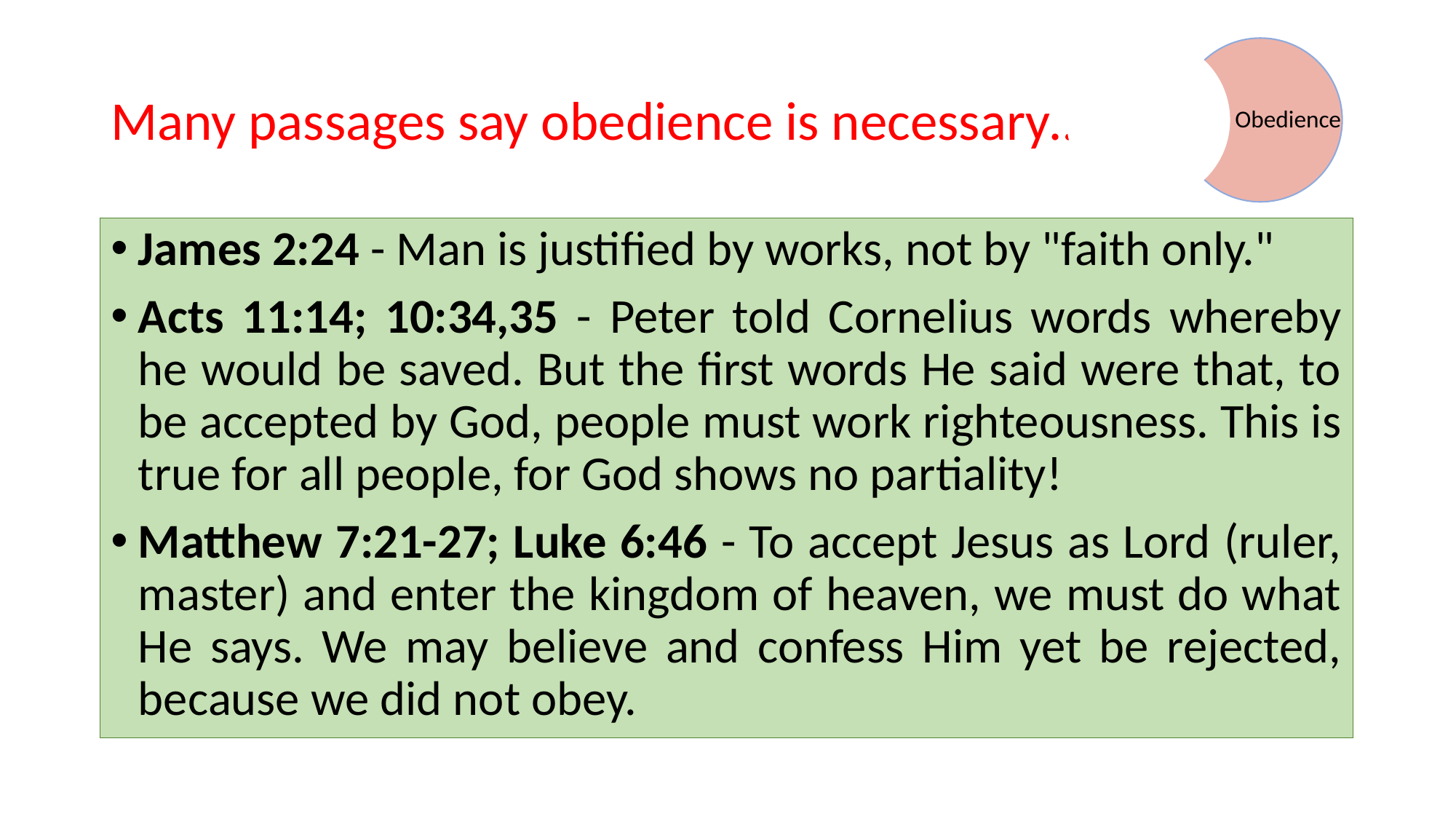

# Many passages say obedience is necessary…
Obedience
James 2:24 - Man is justified by works, not by "faith only."
Acts 11:14; 10:34,35 - Peter told Cornelius words whereby he would be saved. But the first words He said were that, to be accepted by God, people must work righteousness. This is true for all people, for God shows no partiality!
Matthew 7:21-27; Luke 6:46 - To accept Jesus as Lord (ruler, master) and enter the kingdom of heaven, we must do what He says. We may believe and confess Him yet be rejected, because we did not obey.